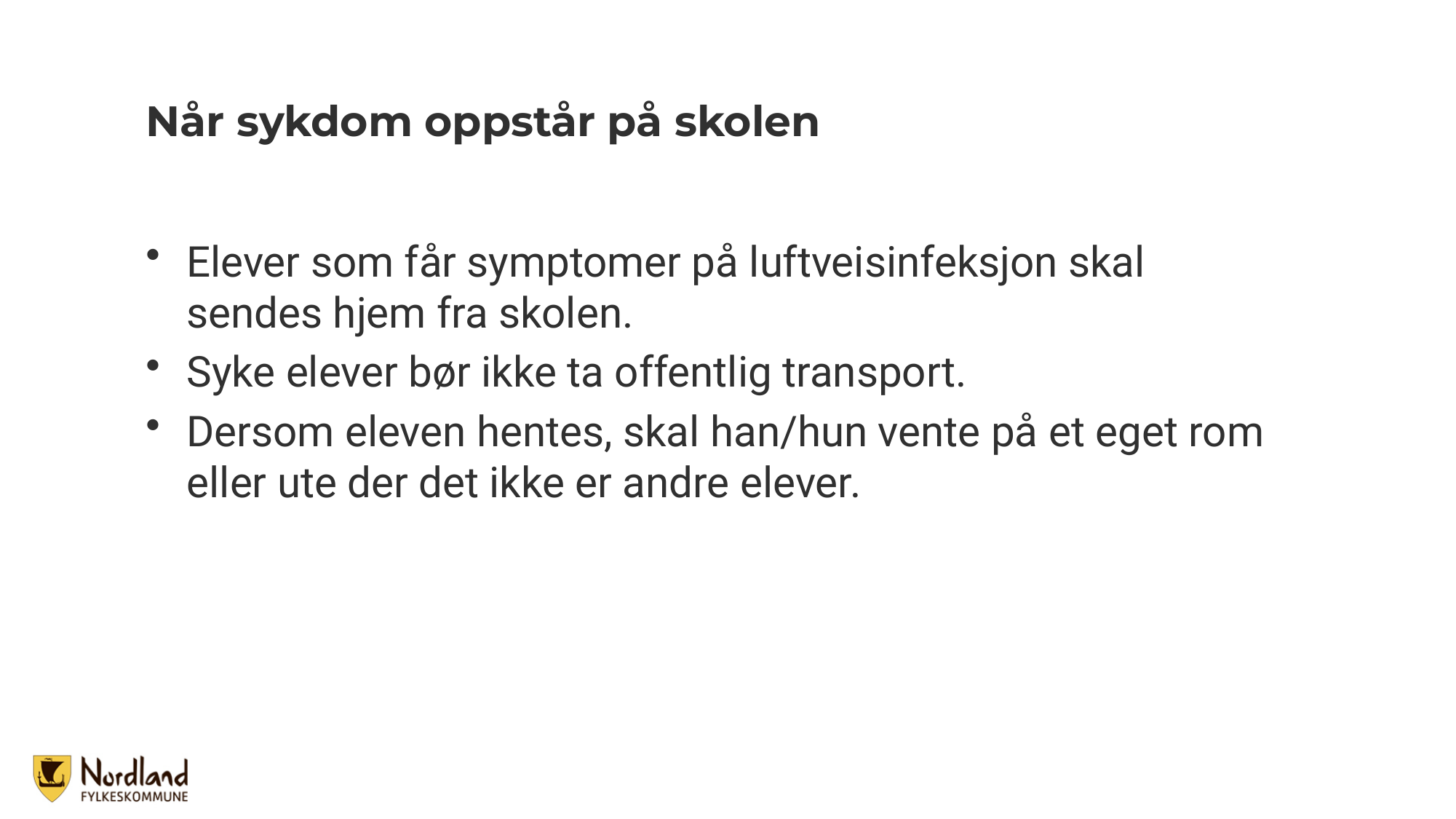

# Når sykdom oppstår på skolen
Elever som får symptomer på luftveisinfeksjon skal sendes hjem fra skolen.
Syke elever bør ikke ta offentlig transport.
Dersom eleven hentes, skal han/hun vente på et eget rom eller ute der det ikke er andre elever.